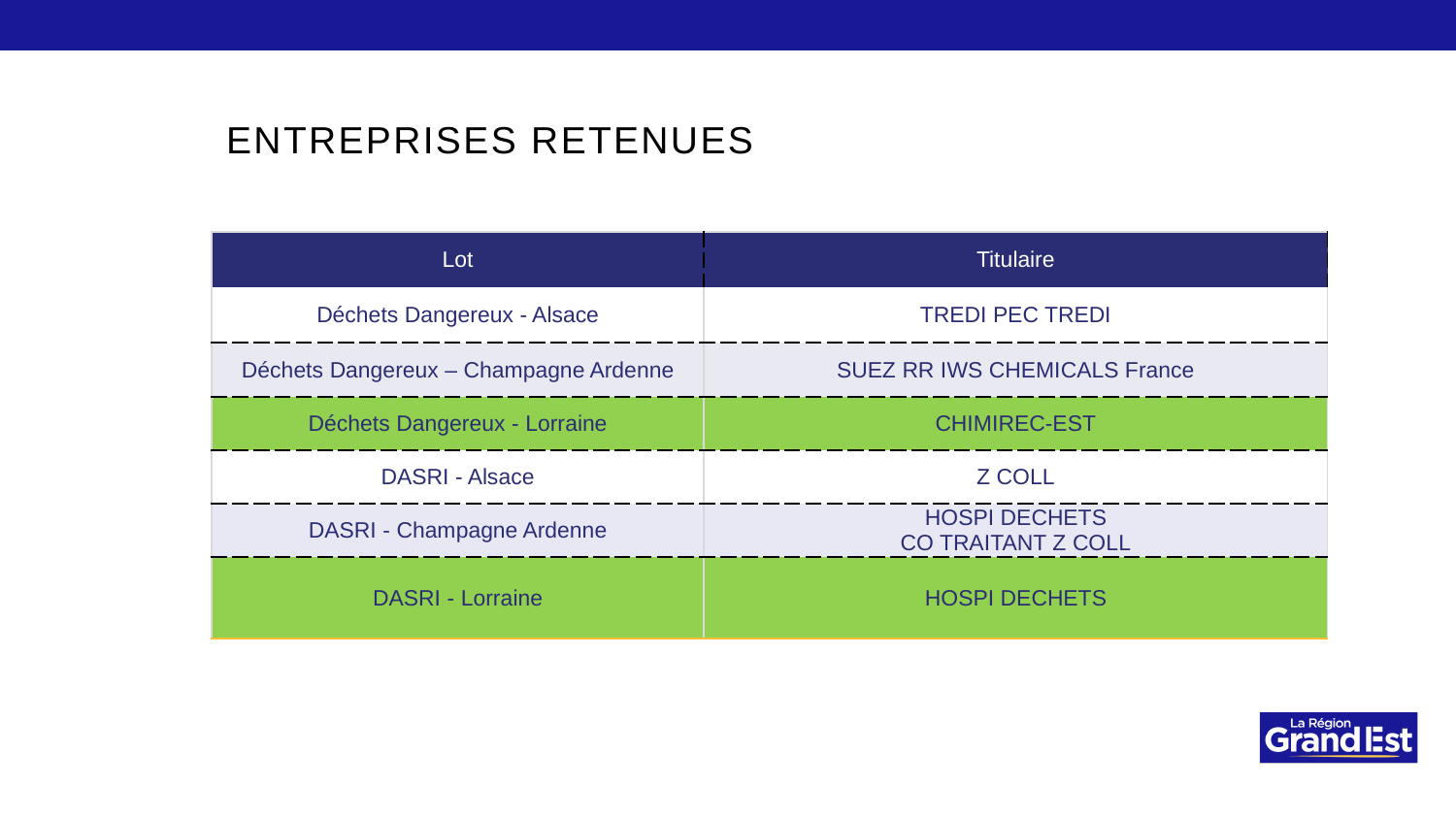

# Entreprises retenues
| Lot | Titulaire |
| --- | --- |
| Déchets Dangereux - Alsace | TREDI PEC TREDI |
| Déchets Dangereux – Champagne Ardenne | SUEZ RR IWS CHEMICALS France |
| Déchets Dangereux - Lorraine | CHIMIREC-EST |
| DASRI - Alsace | Z COLL |
| DASRI - Champagne Ardenne | HOSPI DECHETS CO TRAITANT Z COLL |
| DASRI - Lorraine | HOSPI DECHETS |